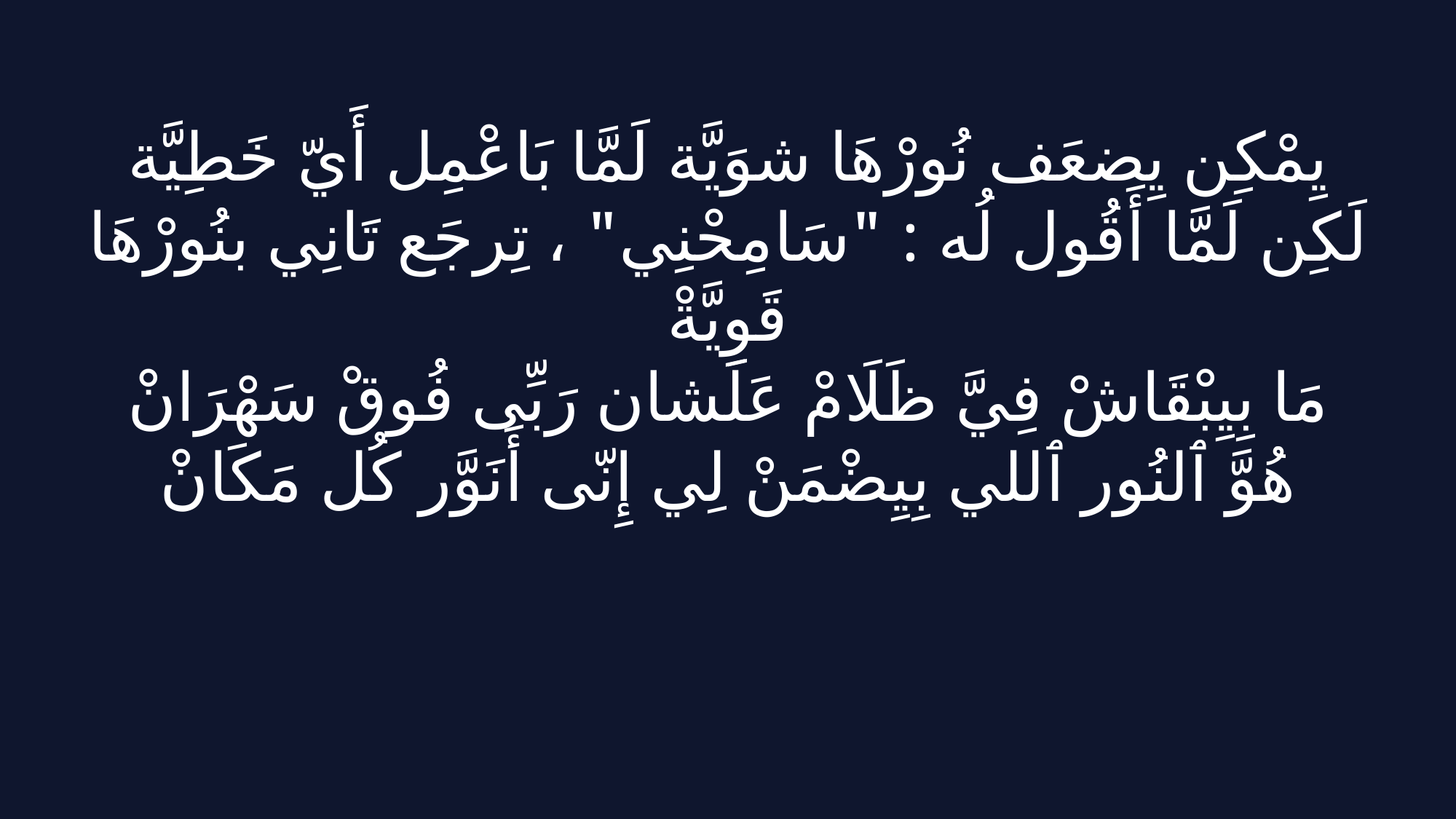

يِمْكِن يِضعَف نُورْهَا شوَيَّة لَمَّا بَاعْمِل أَيّ خَطِيَّة
لَكِن لَمَّا أَقُول لُه : "سَامِحْنِي" ، تِرجَع تَانِي بنُورْهَا قَوِيَّةْ
مَا بِيِبْقَاشْ فِيَّ ظَلَامْ عَلَشان رَبِّى فُوقْ سَهْرَانْ
هُوَّ ٱلنُور ٱللي بِيِضْمَنْ لِي إِنّى أَنَوَّر كُل مَكَانْ